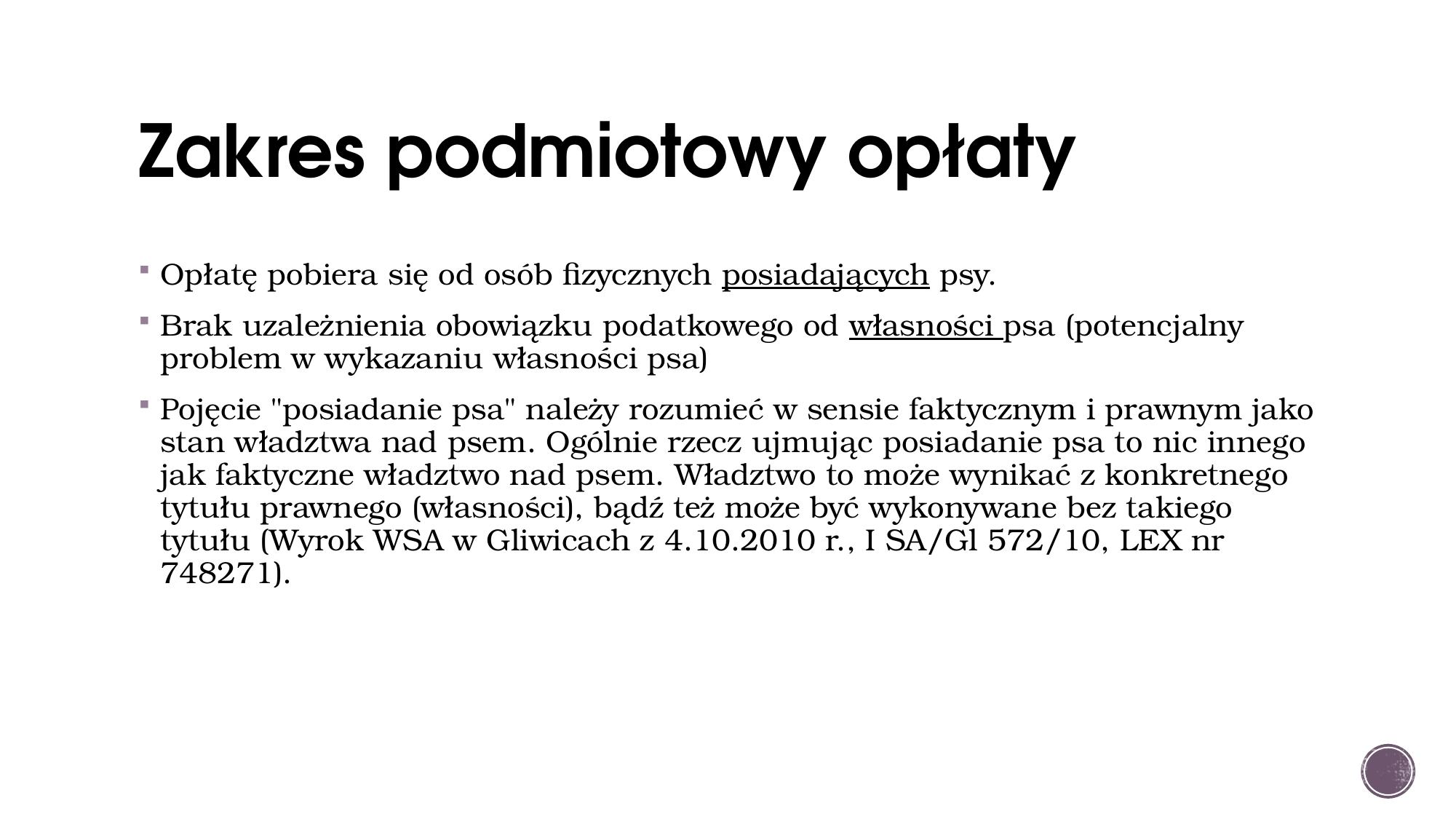

# Zakres podmiotowy opłaty
Opłatę pobiera się od osób fizycznych posiadających psy.
Brak uzależnienia obowiązku podatkowego od własności psa (potencjalny problem w wykazaniu własności psa)
Pojęcie "posiadanie psa" należy rozumieć w sensie faktycznym i prawnym jako stan władztwa nad psem. Ogólnie rzecz ujmując posiadanie psa to nic innego jak faktyczne władztwo nad psem. Władztwo to może wynikać z konkretnego tytułu prawnego (własności), bądź też może być wykonywane bez takiego tytułu (Wyrok WSA w Gliwicach z 4.10.2010 r., I SA/Gl 572/10, LEX nr 748271).